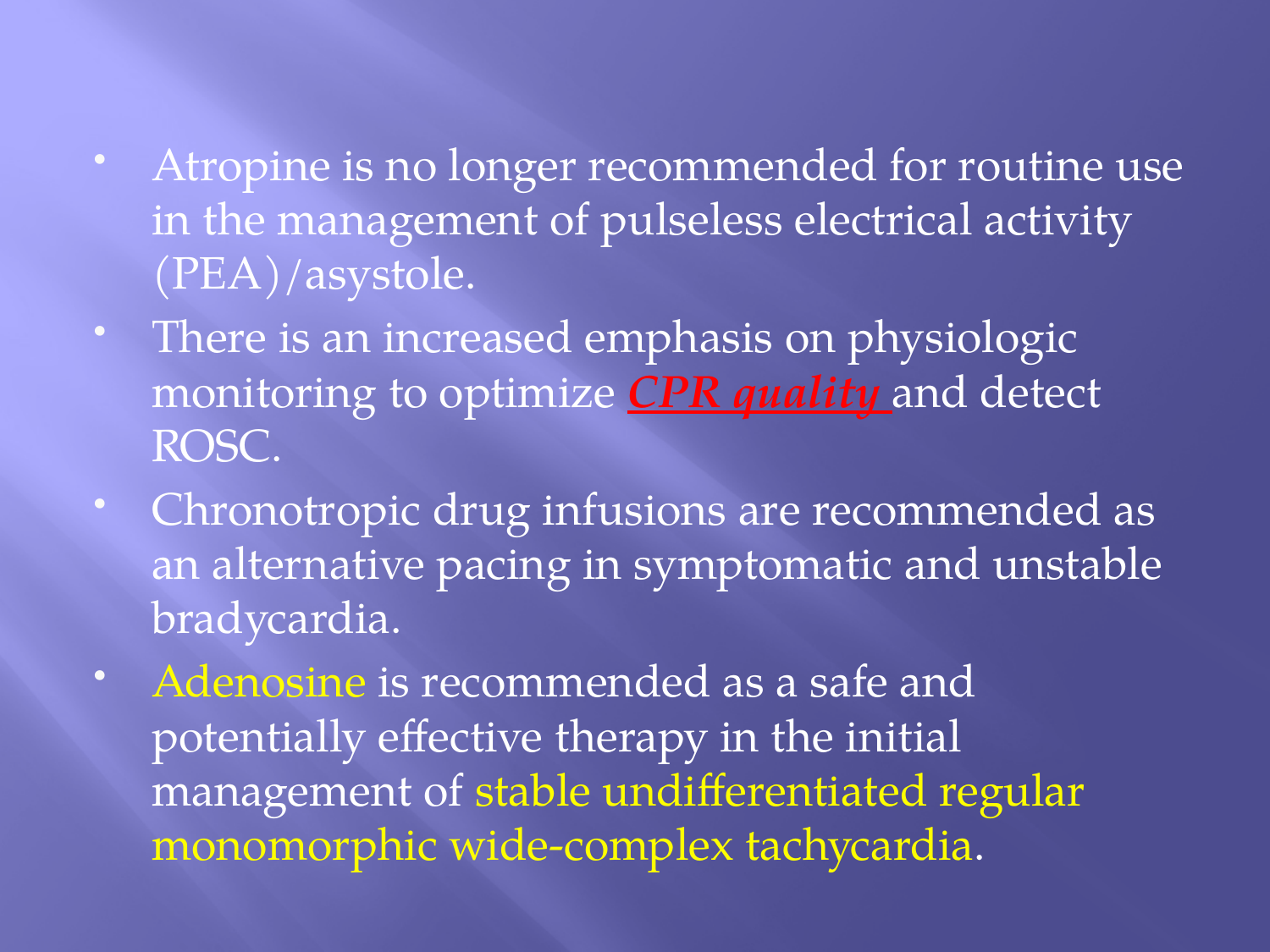

#
Atropine is no longer recommended for routine use in the management of pulseless electrical activity (PEA)/asystole.
There is an increased emphasis on physiologic monitoring to optimize CPR quality and detect ROSC.
Chronotropic drug infusions are recommended as an alternative pacing in symptomatic and unstable bradycardia.
Adenosine is recommended as a safe and potentially effective therapy in the initial management of stable undifferentiated regular monomorphic wide-complex tachycardia.